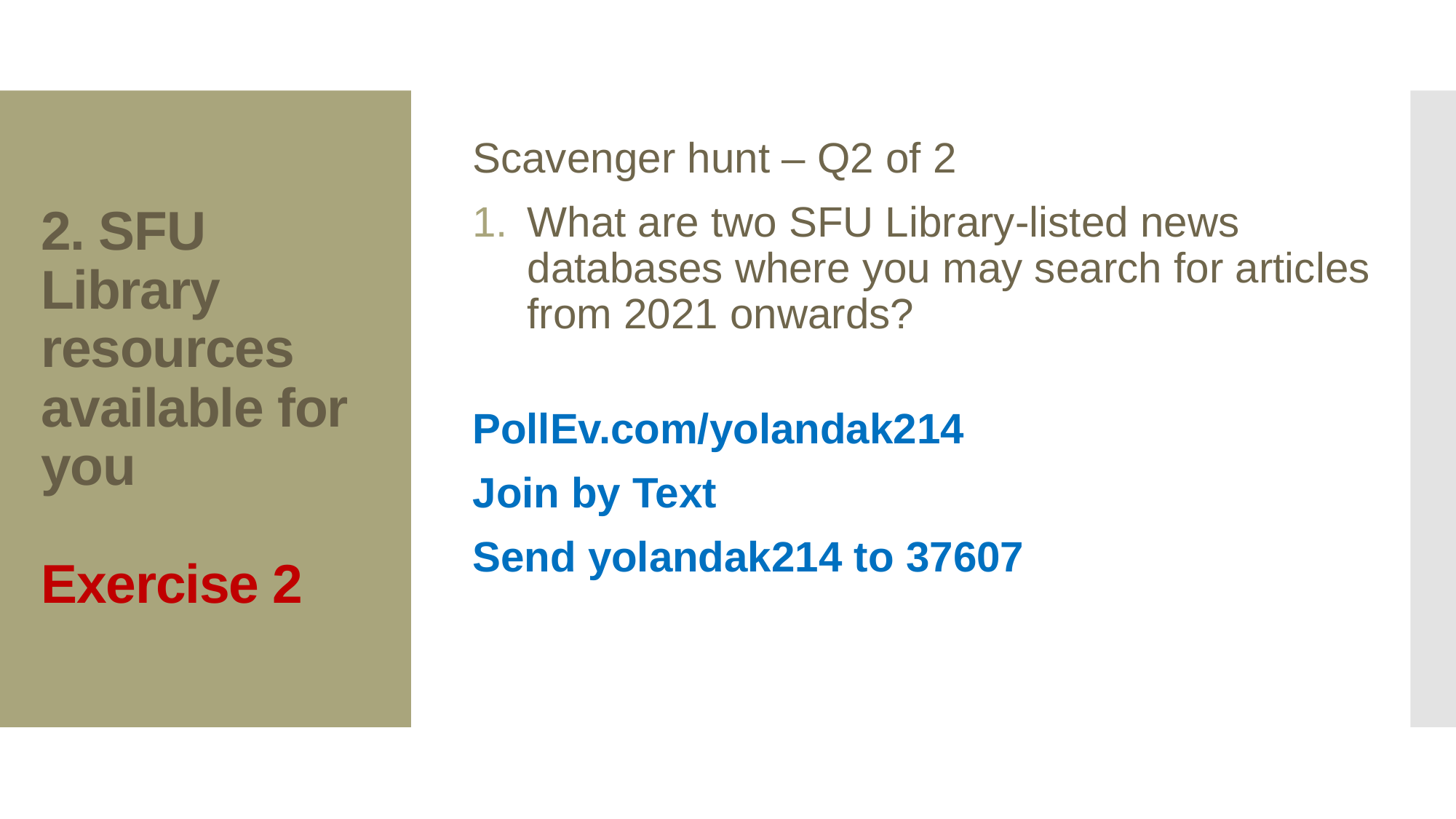

Scavenger hunt – Q2 of 2
What are two SFU Library-listed news databases where you may search for articles from 2021 onwards?

PollEv.com​/yolandak214
Join by Text
Send yolandak214 to 37607

# 2. SFU Library resources available for you Exercise 2